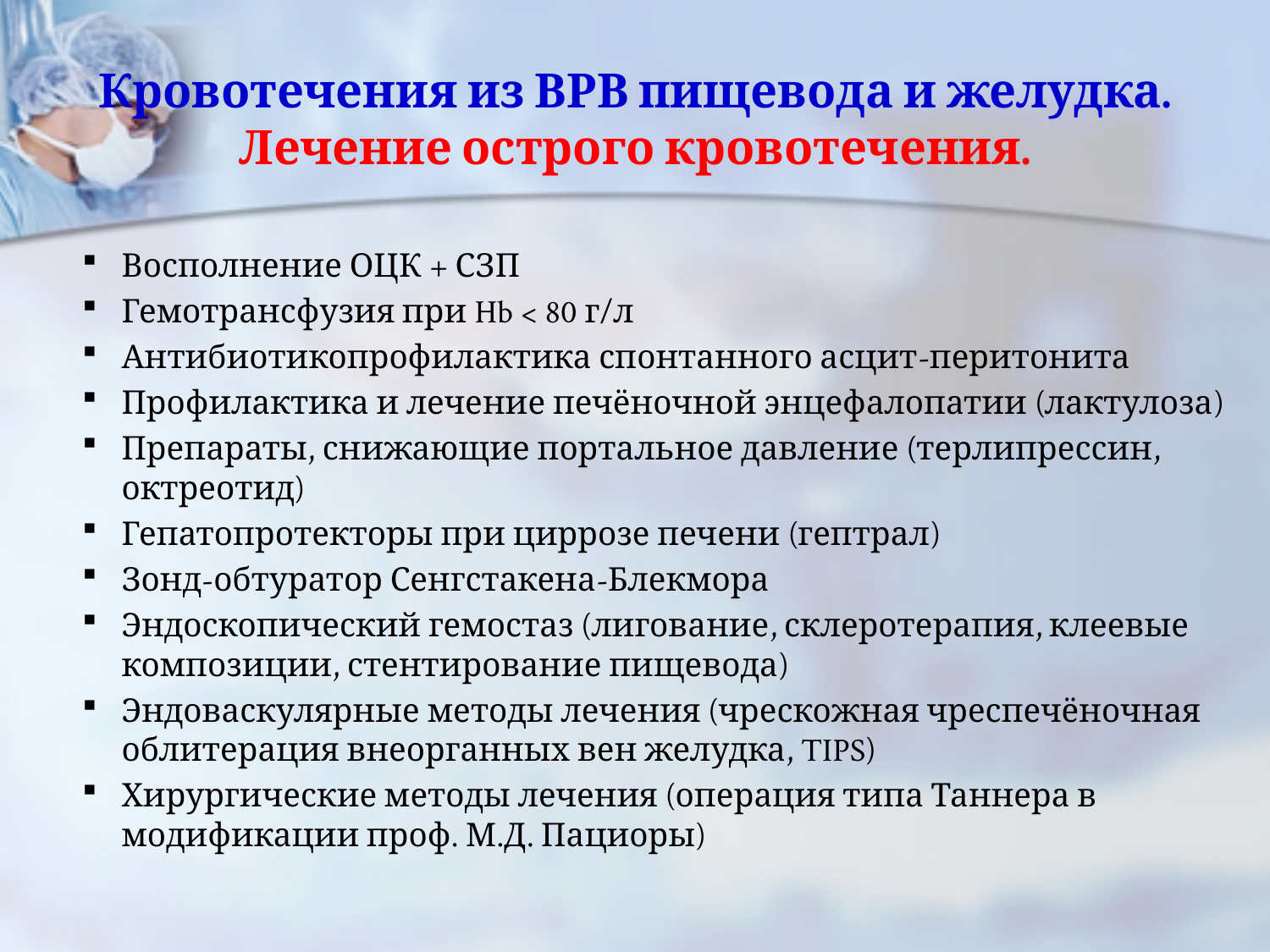

# Кровотечения из ВРВ пищевода и желудка. Лечение острого кровотечения.
Восполнение ОЦК + СЗП
Гемотрансфузия при Hb < 80 г/л
Антибиотикопрофилактика спонтанного асцит-перитонита
Профилактика и лечение печёночной энцефалопатии (лактулоза)
Препараты, снижающие портальное давление (терлипрессин, октреотид)
Гепатопротекторы при циррозе печени (гептрал)
Зонд-обтуратор Сенгстакена-Блекмора
Эндоскопический гемостаз (лигование, склеротерапия, клеевые композиции, стентирование пищевода)
Эндоваскулярные методы лечения (чрескожная чреспечёночная облитерация внеорганных вен желудка, TIPS)
Хирургические методы лечения (операция типа Таннера в модификации проф. М.Д. Пациоры)